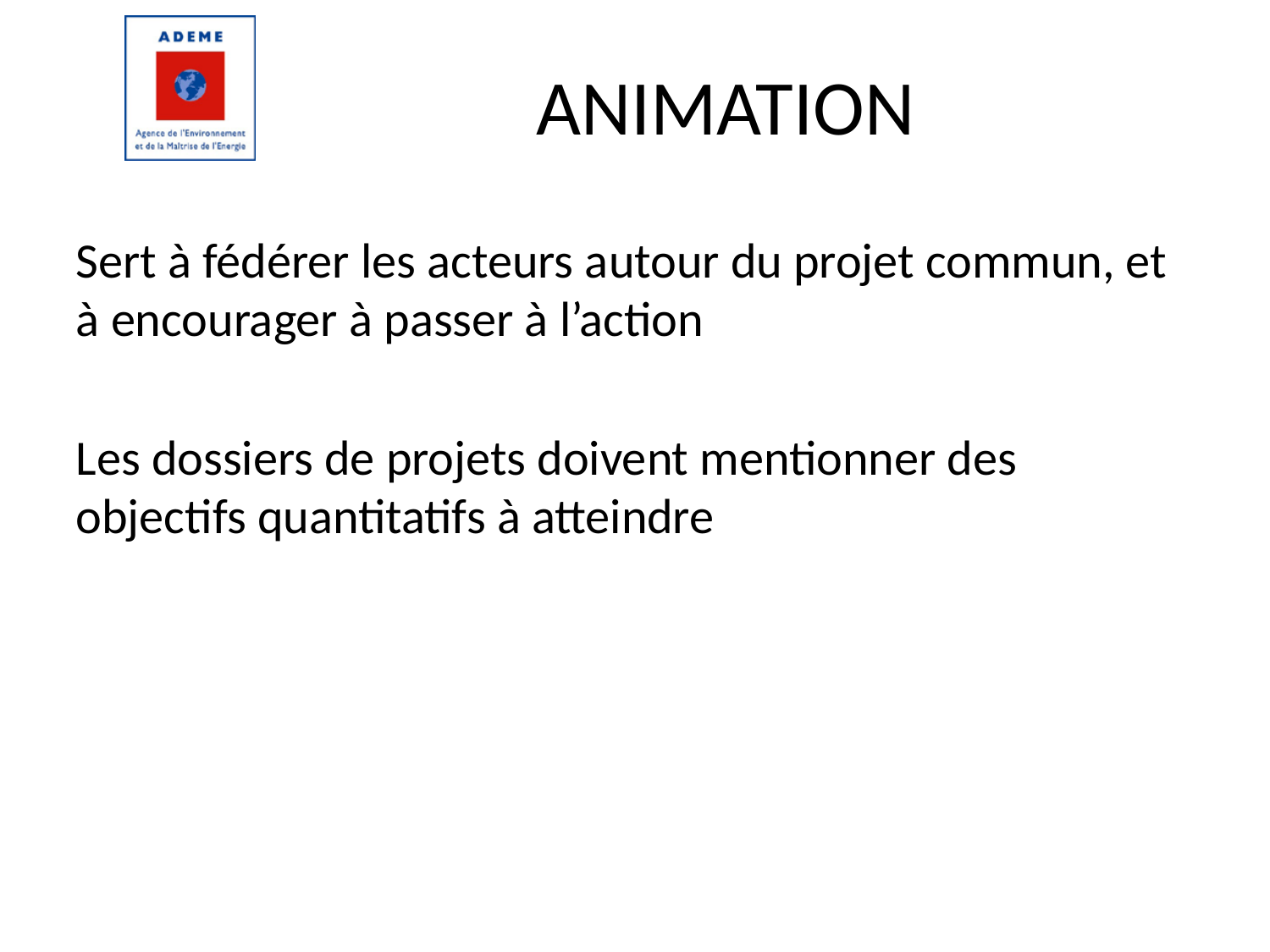

ANIMATION
Sert à fédérer les acteurs autour du projet commun, et à encourager à passer à l’action

Les dossiers de projets doivent mentionner des objectifs quantitatifs à atteindre